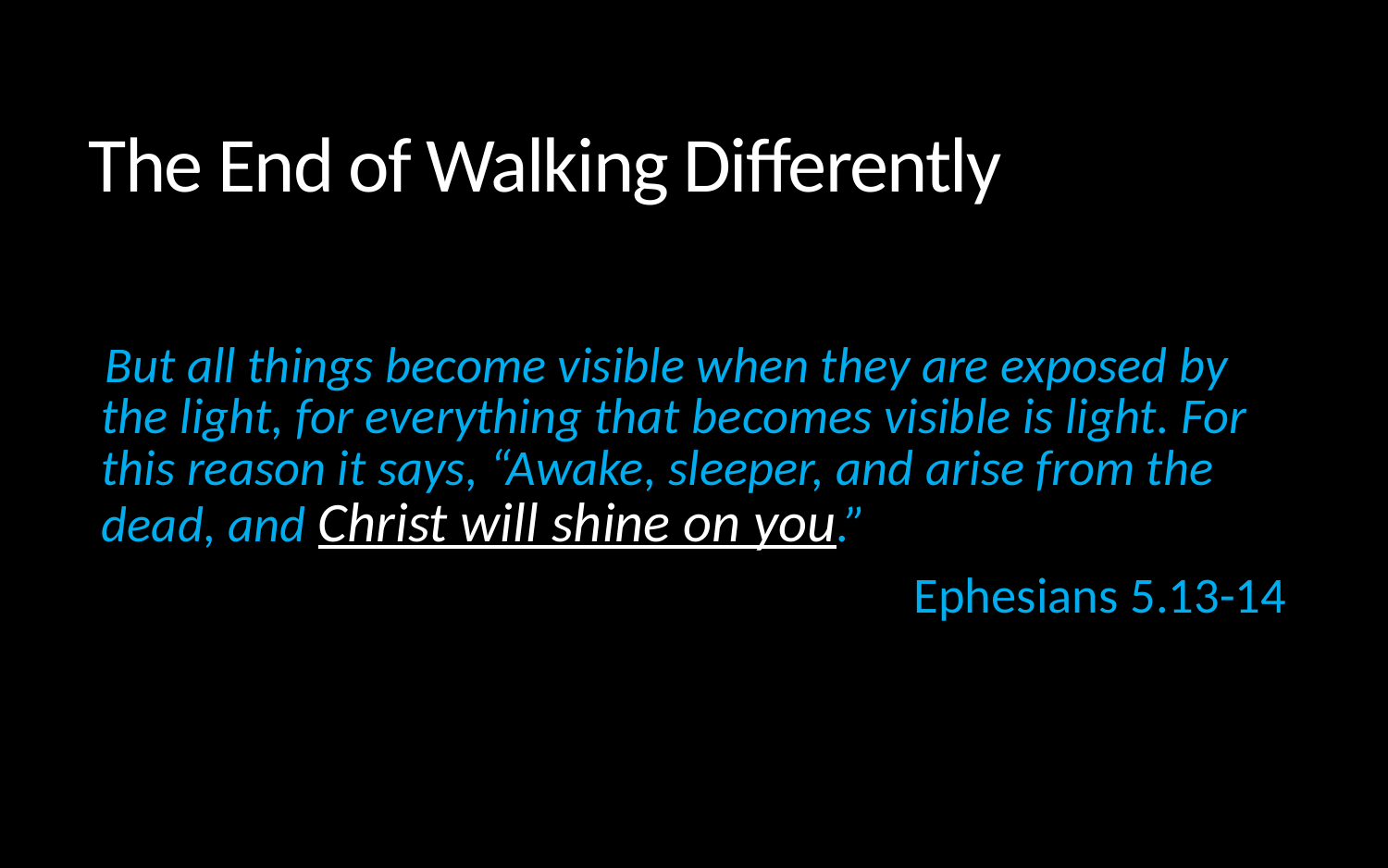

# The End of Walking Differently

But all things become visible when they are exposed by the light, for everything that becomes visible is light. For this reason it says, “Awake, sleeper, and arise from the dead, and Christ will shine on you.”
Ephesians 5.13-14